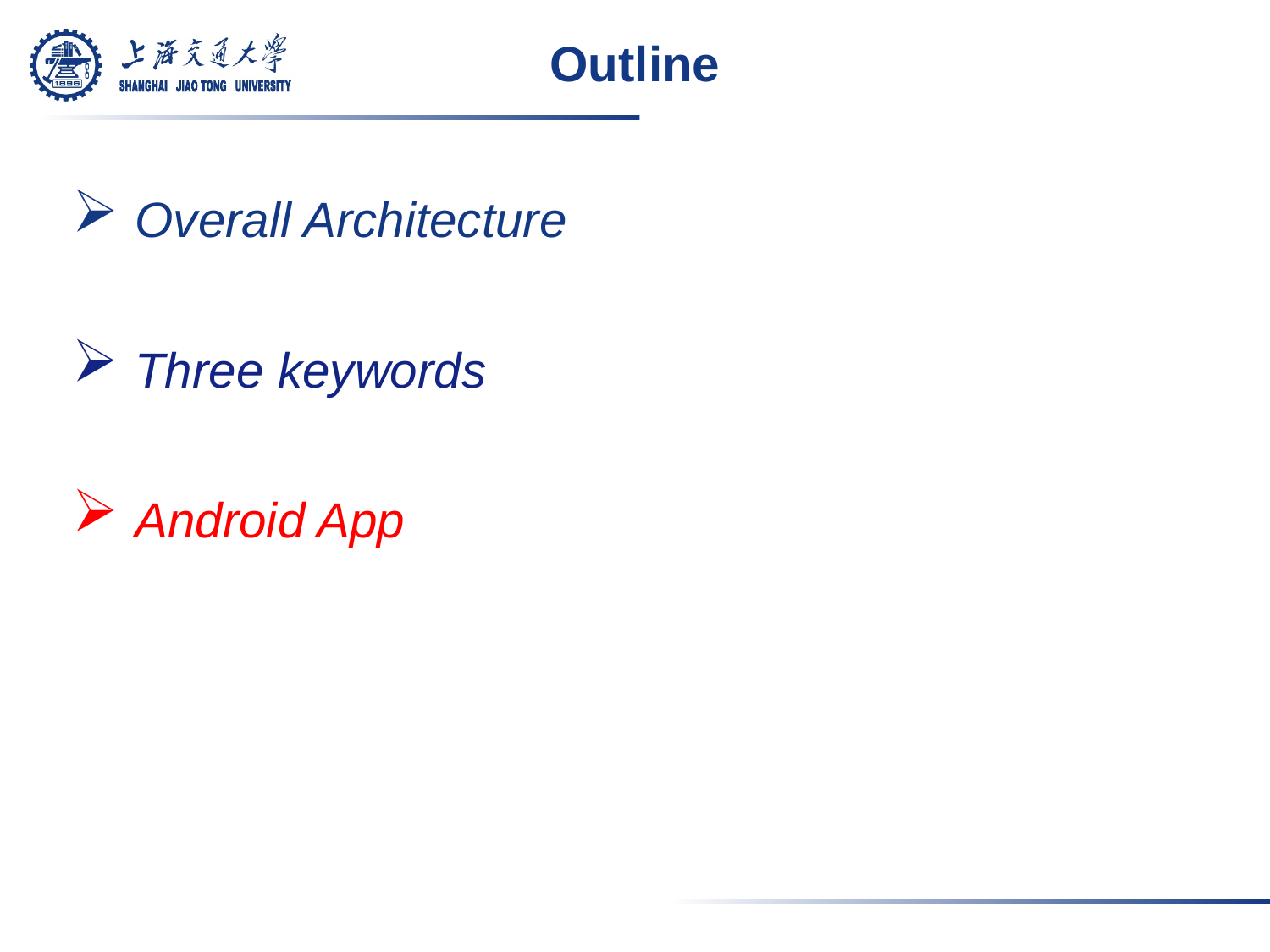

# Outline
Overall Architecture

Three keywords

Android App